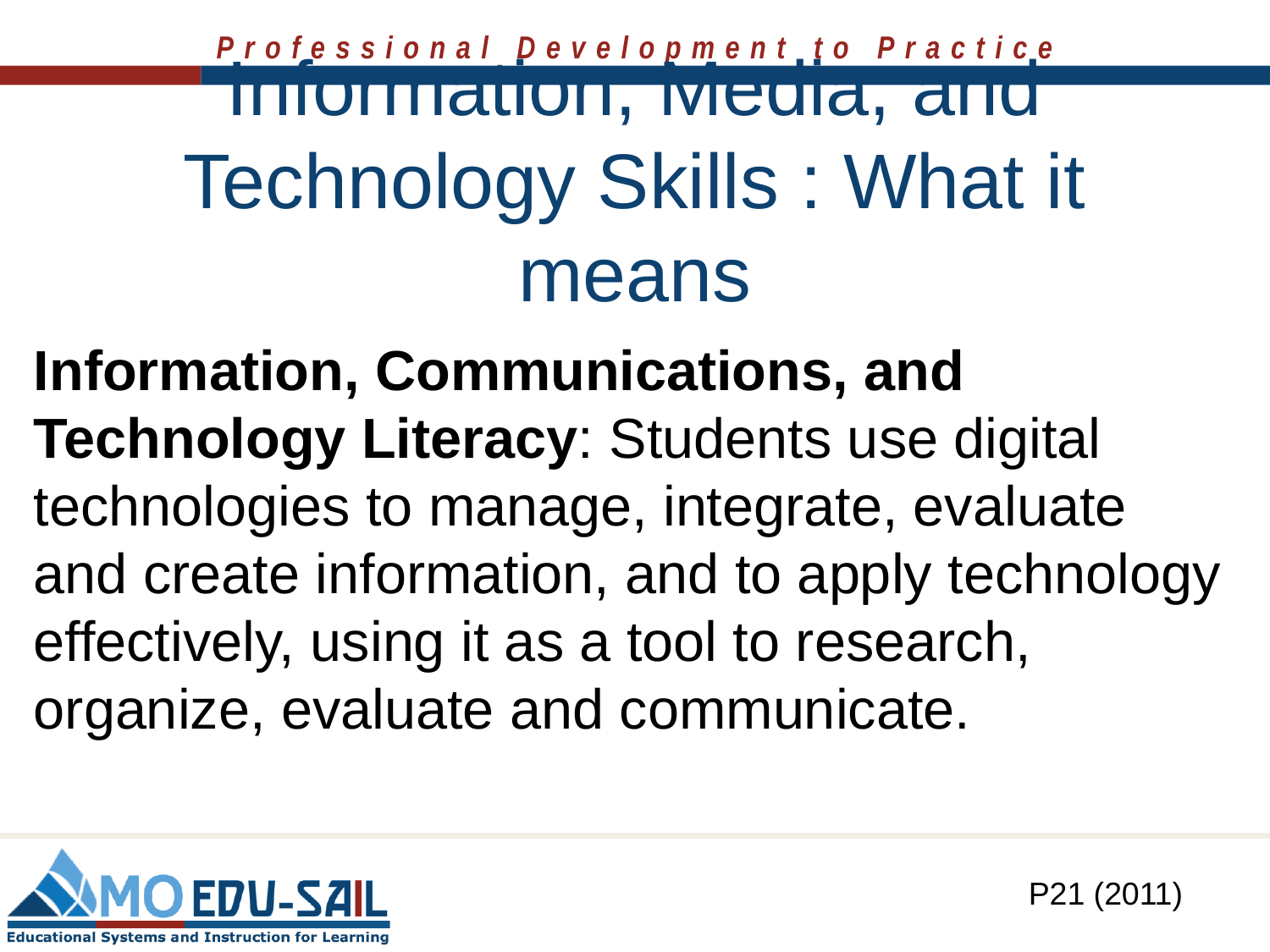

# Information, Media, and Technology Skills : What it means
Information, Communications, and Technology Literacy: Students use digital technologies to manage, integrate, evaluate and create information, and to apply technology effectively, using it as a tool to research, organize, evaluate and communicate.
P21 (2011)